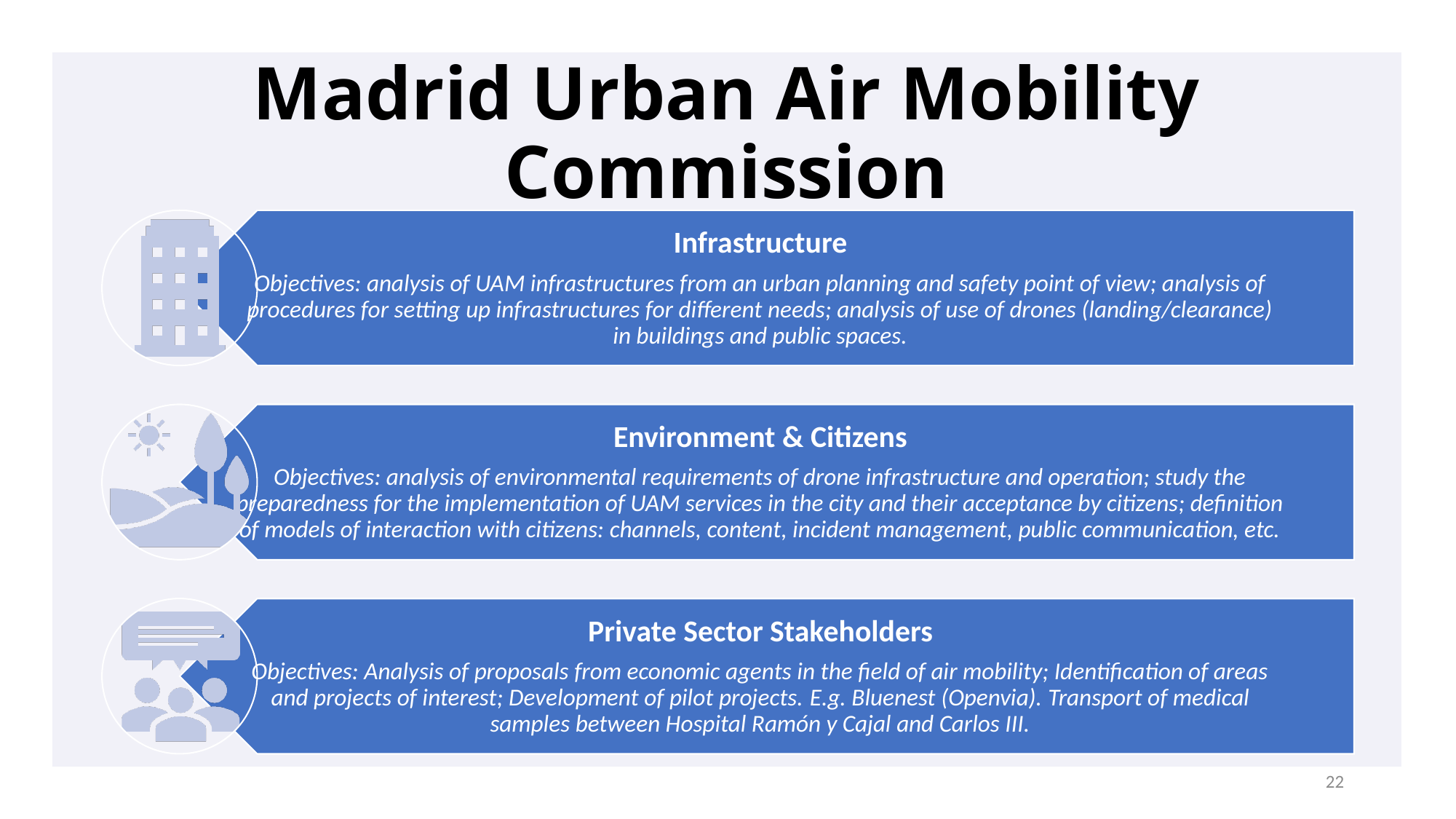

Madrid Urban Air Mobility Commission

Infrastructure
Objectives: analysis of UAM infrastructures from an urban planning and safety point of view; analysis of procedures for setting up infrastructures for different needs; analysis of use of drones (landing/clearance) in buildings and public spaces.
Environment & Citizens
Objectives: analysis of environmental requirements of drone infrastructure and operation; study the preparedness for the implementation of UAM services in the city and their acceptance by citizens; definition of models of interaction with citizens: channels, content, incident management, public communication, etc.
Private Sector Stakeholders
Objectives: Analysis of proposals from economic agents in the field of air mobility; Identification of areas and projects of interest; Development of pilot projects. E.g. Bluenest (Openvia). Transport of medical samples between Hospital Ramón y Cajal and Carlos III.
22